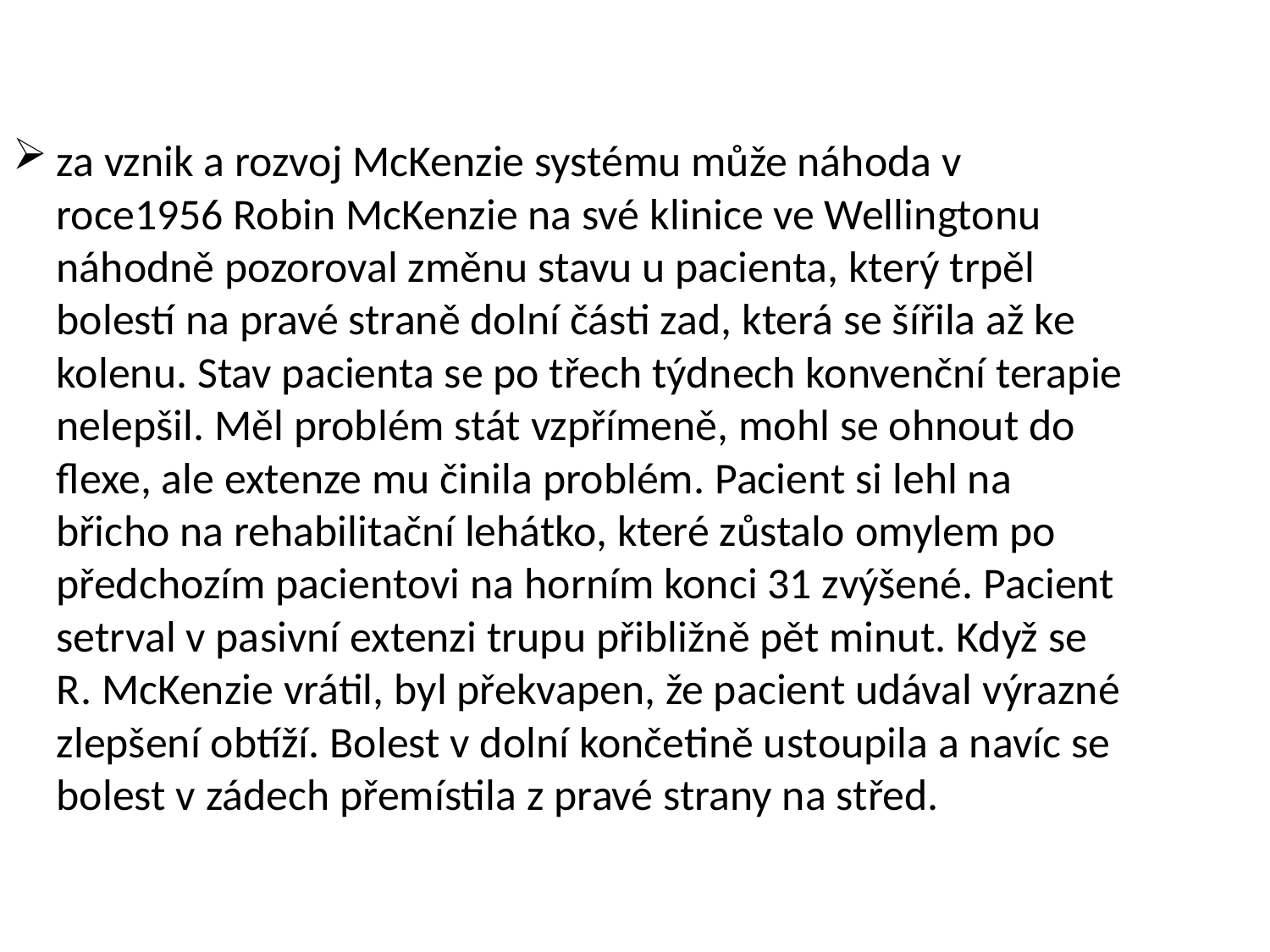

za vznik a rozvoj McKenzie systému může náhoda v roce1956 Robin McKenzie na své klinice ve Wellingtonu náhodně pozoroval změnu stavu u pacienta, který trpěl bolestí na pravé straně dolní části zad, která se šířila až ke kolenu. Stav pacienta se po třech týdnech konvenční terapie nelepšil. Měl problém stát vzpřímeně, mohl se ohnout do flexe, ale extenze mu činila problém. Pacient si lehl na břicho na rehabilitační lehátko, které zůstalo omylem po předchozím pacientovi na horním konci 31 zvýšené. Pacient setrval v pasivní extenzi trupu přibližně pět minut. Když se R. McKenzie vrátil, byl překvapen, že pacient udával výrazné zlepšení obtíží. Bolest v dolní končetině ustoupila a navíc se bolest v zádech přemístila z pravé strany na střed.